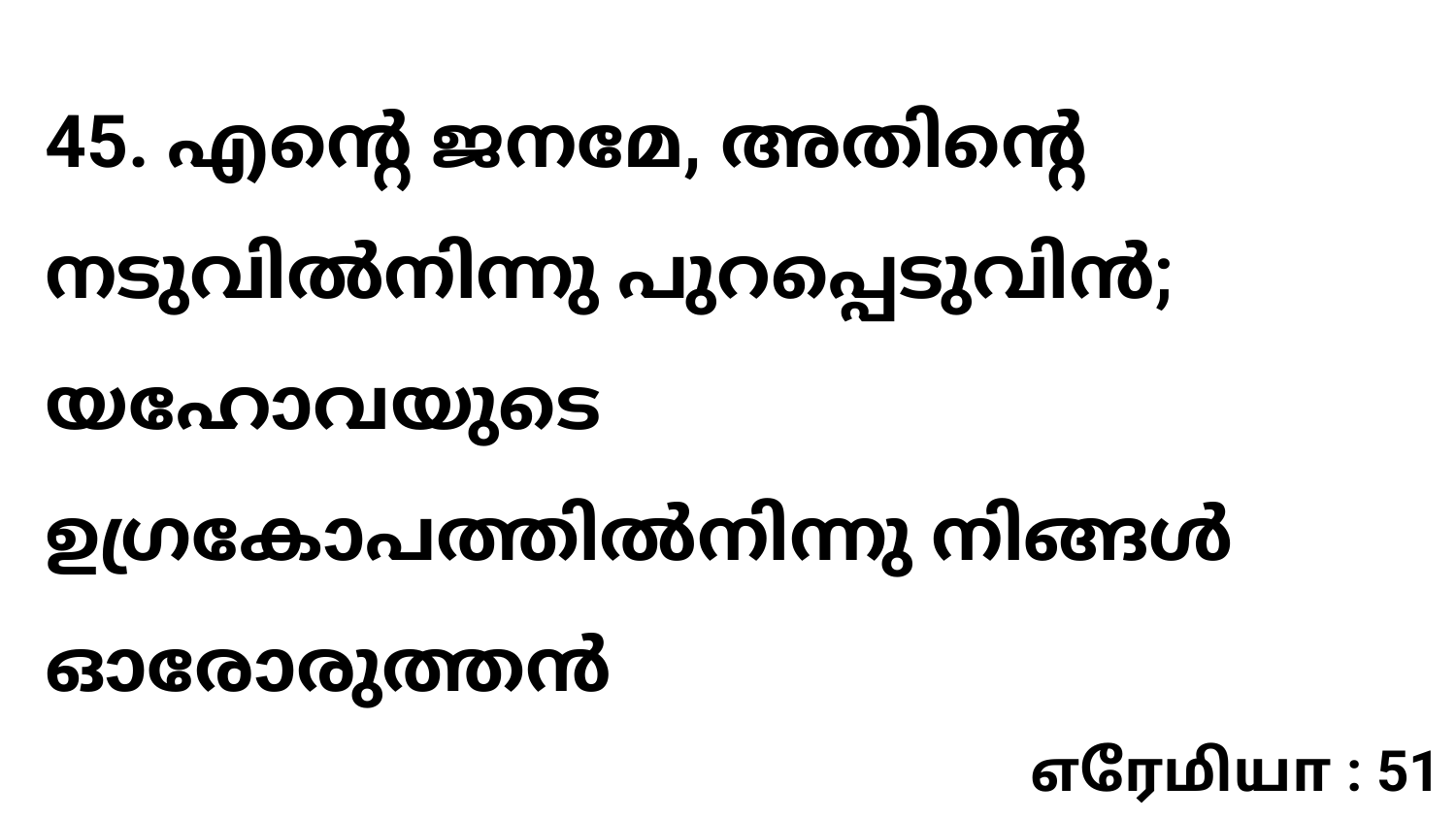

45. എന്റെ ജനമേ, അതിന്റെ നടുവിൽനിന്നു പുറപ്പെടുവിൻ; യഹോവയുടെ ഉഗ്രകോപത്തിൽനിന്നു നിങ്ങൾ ഓരോരുത്തൻ
எரேமியா : 51